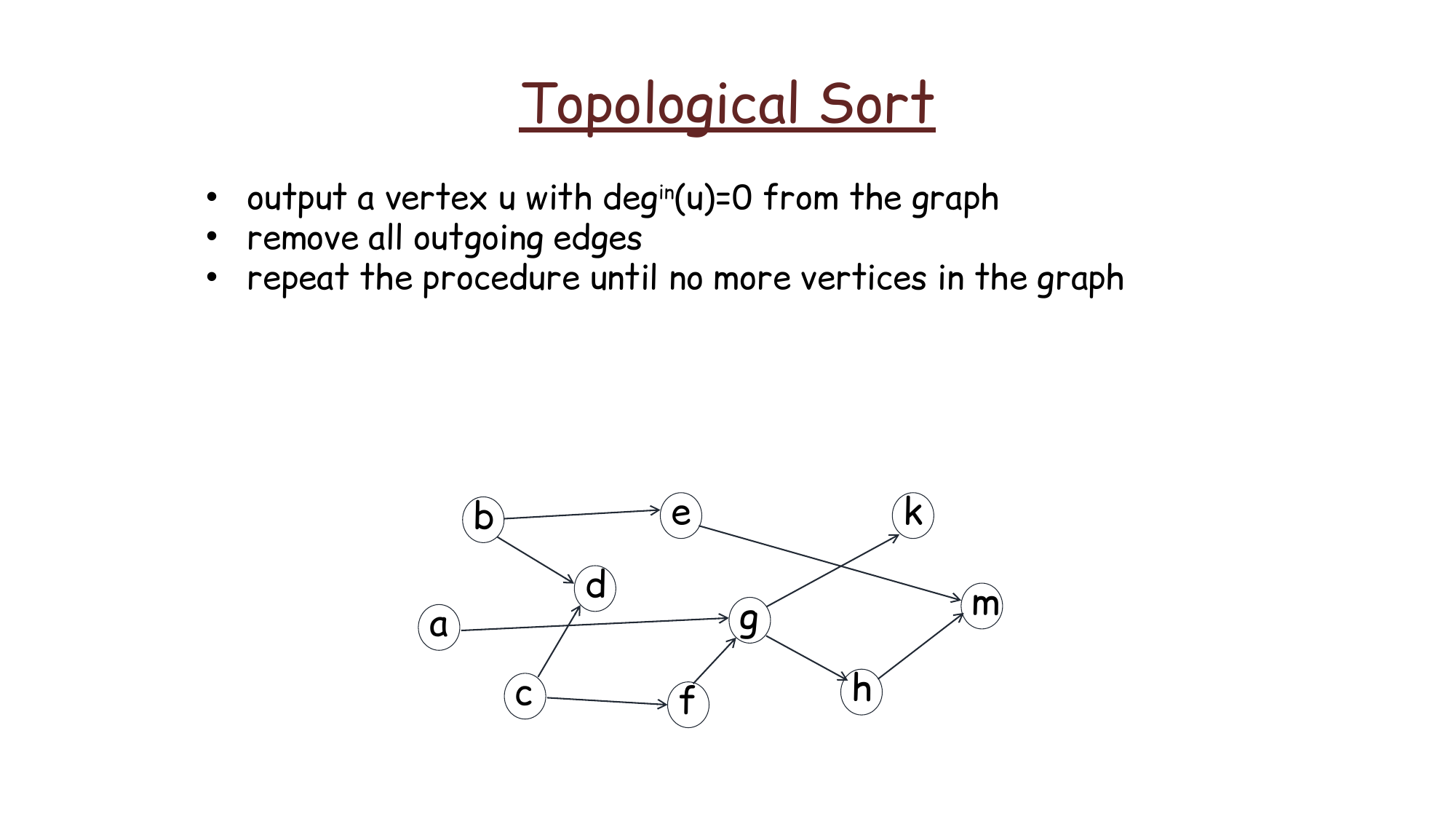

Topological Sort
output a vertex u with degin(u)=0 from the graph
remove all outgoing edges
repeat the procedure until no more vertices in the graph

e
k
b

d

m

g
a

h
c

f